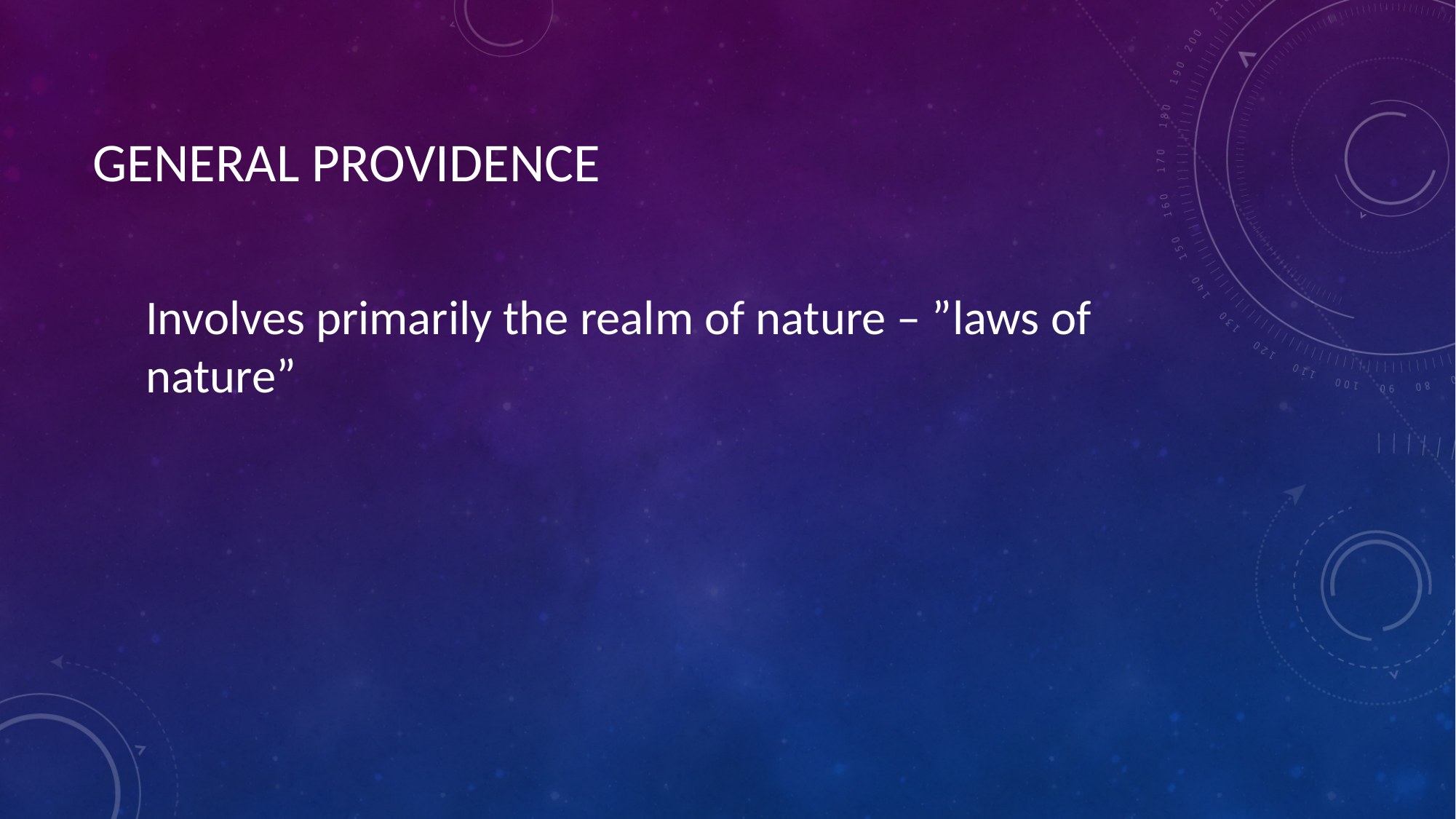

# General Providence
Involves primarily the realm of nature – ”laws of nature”